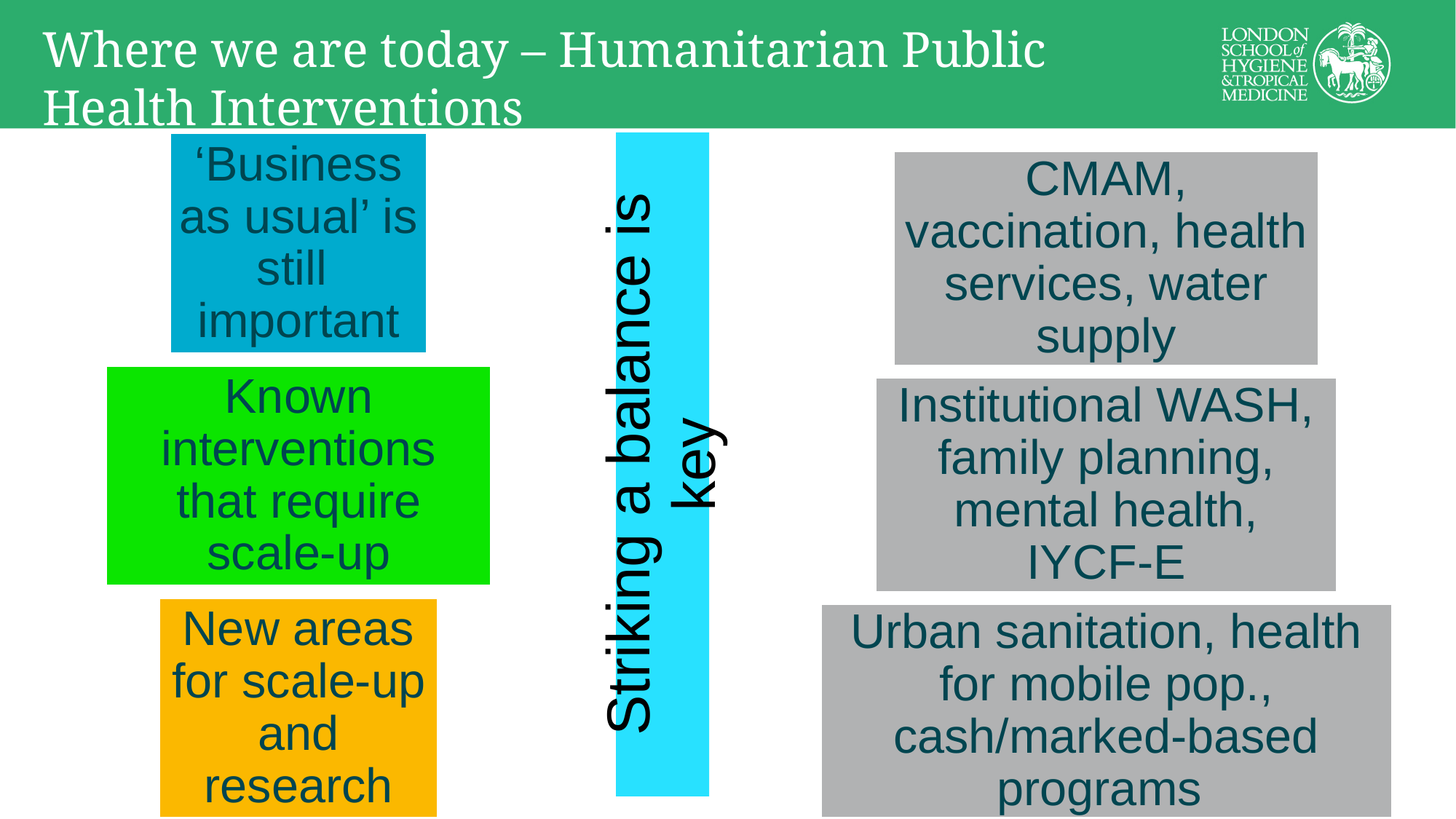

# Where we are today – Humanitarian Public Health Interventions
‘Business as usual’ is still  important
Known interventions that require scale-up
New areas for scale-up and research

CMAM, vaccination, health services, water supply
Institutional WASH, family planning, mental health, IYCF-E
Urban sanitation, health for mobile pop., cash/marked-based programs

Striking a balance is key